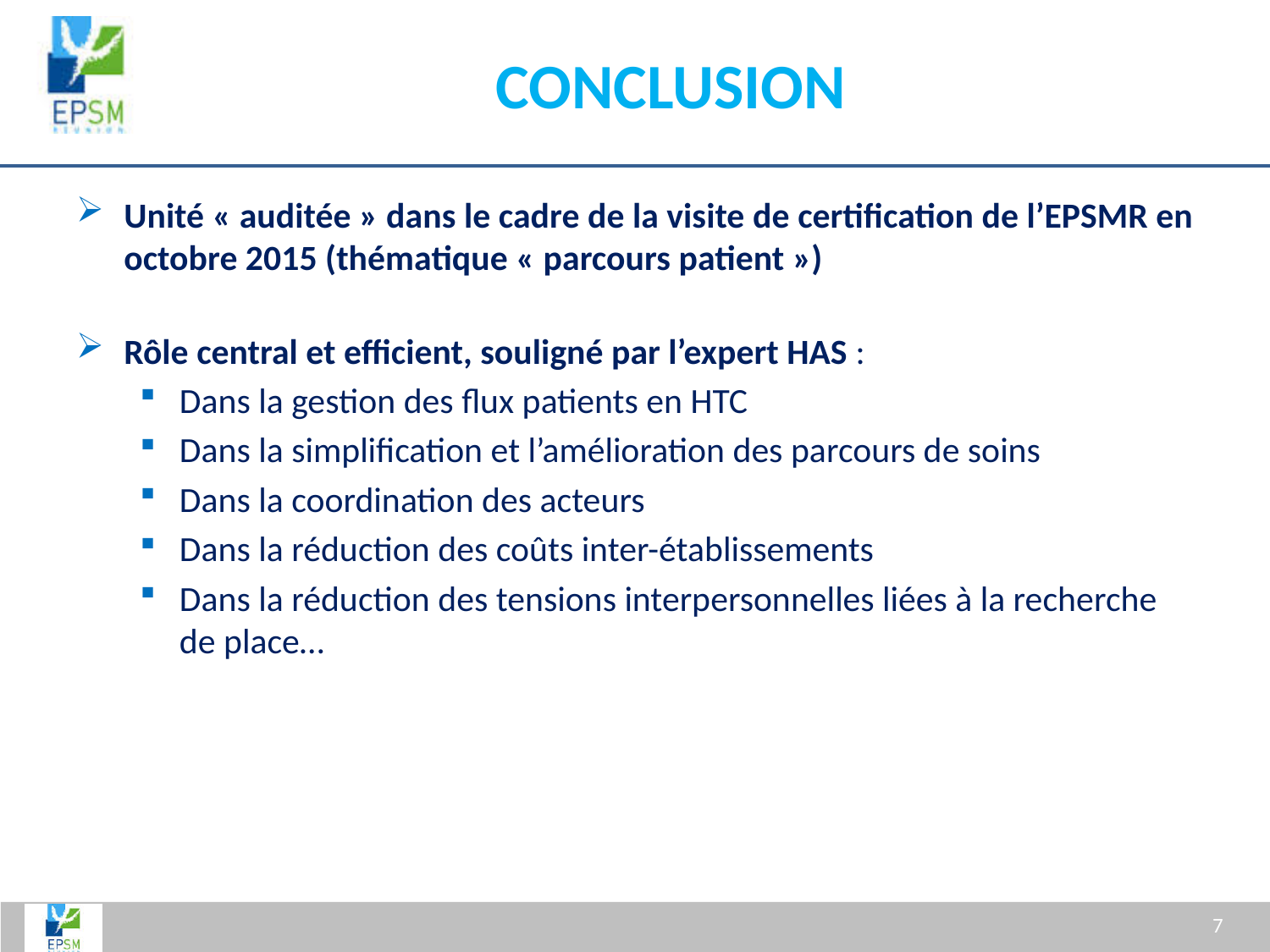

# Conclusion
Unité « auditée » dans le cadre de la visite de certification de l’EPSMR en octobre 2015 (thématique « parcours patient »)

Rôle central et efficient, souligné par l’expert HAS :
Dans la gestion des flux patients en HTC
Dans la simplification et l’amélioration des parcours de soins
Dans la coordination des acteurs
Dans la réduction des coûts inter-établissements
Dans la réduction des tensions interpersonnelles liées à la recherche de place…

7